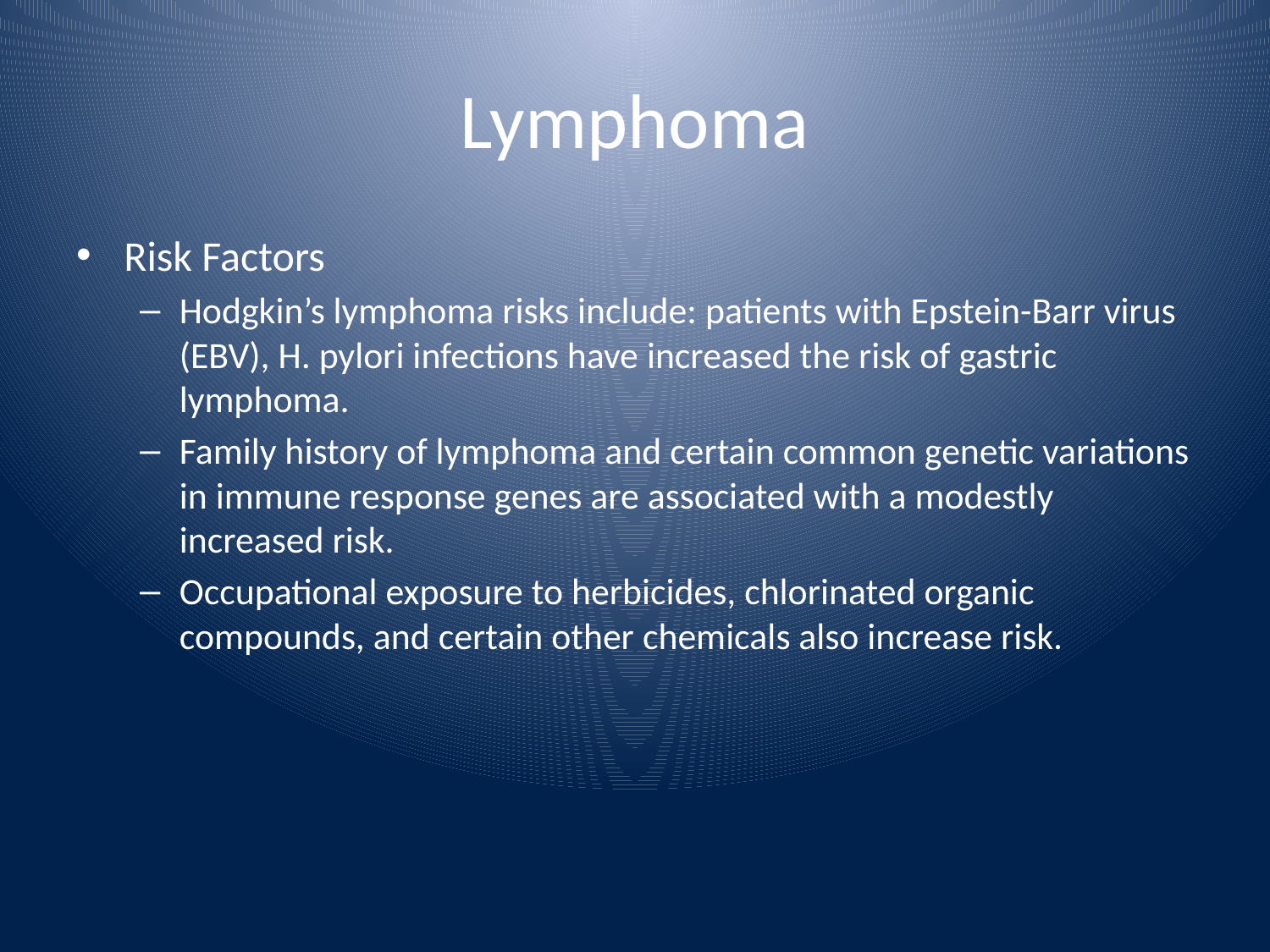

# Lymphoma
Risk Factors
Hodgkin’s lymphoma risks include: patients with Epstein-Barr virus (EBV), H. pylori infections have increased the risk of gastric lymphoma.
Family history of lymphoma and certain common genetic variations in immune response genes are associated with a modestly increased risk.
Occupational exposure to herbicides, chlorinated organic compounds, and certain other chemicals also increase risk.